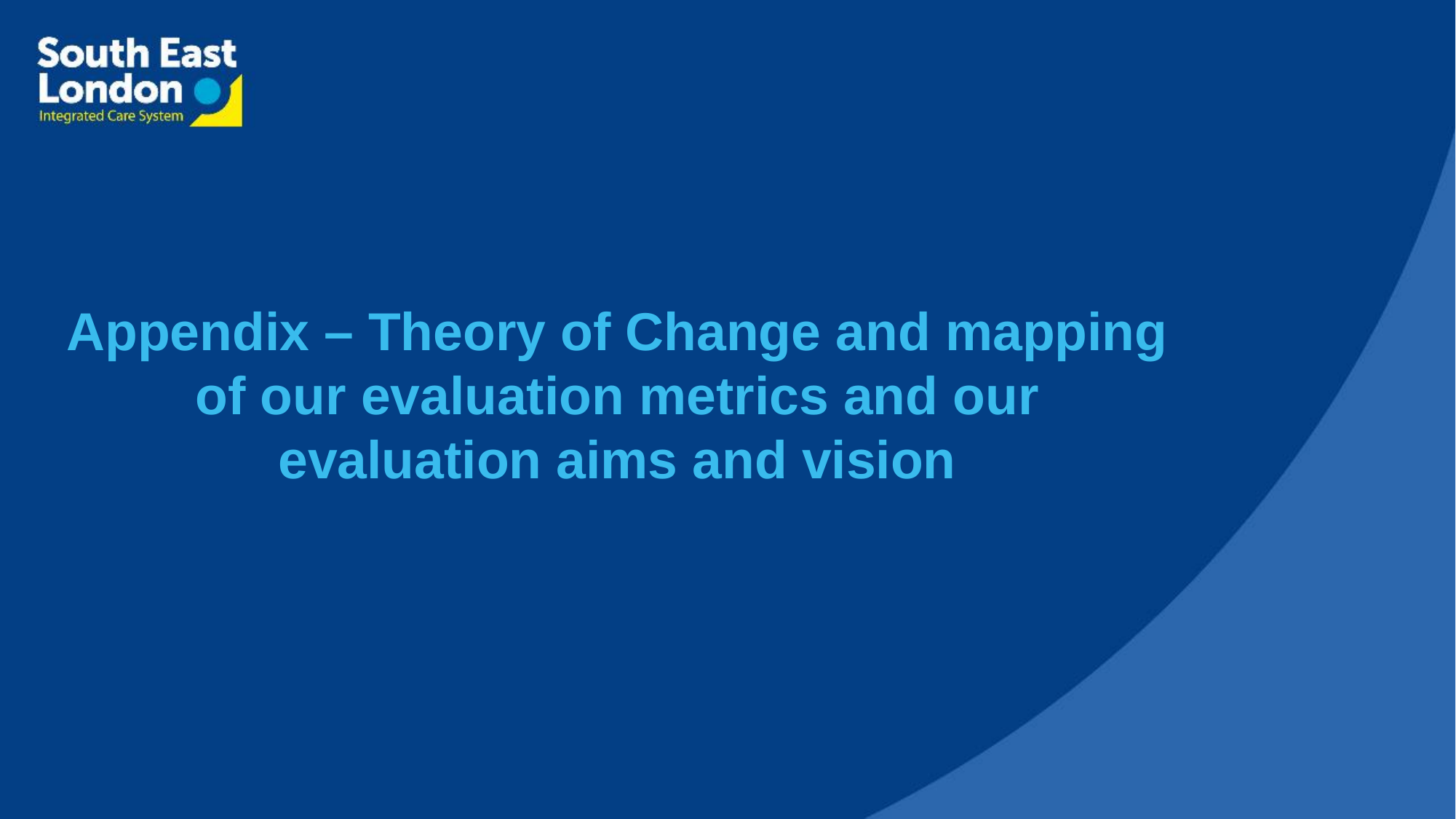

Appendix – Theory of Change and mapping of our evaluation metrics and our evaluation aims and vision